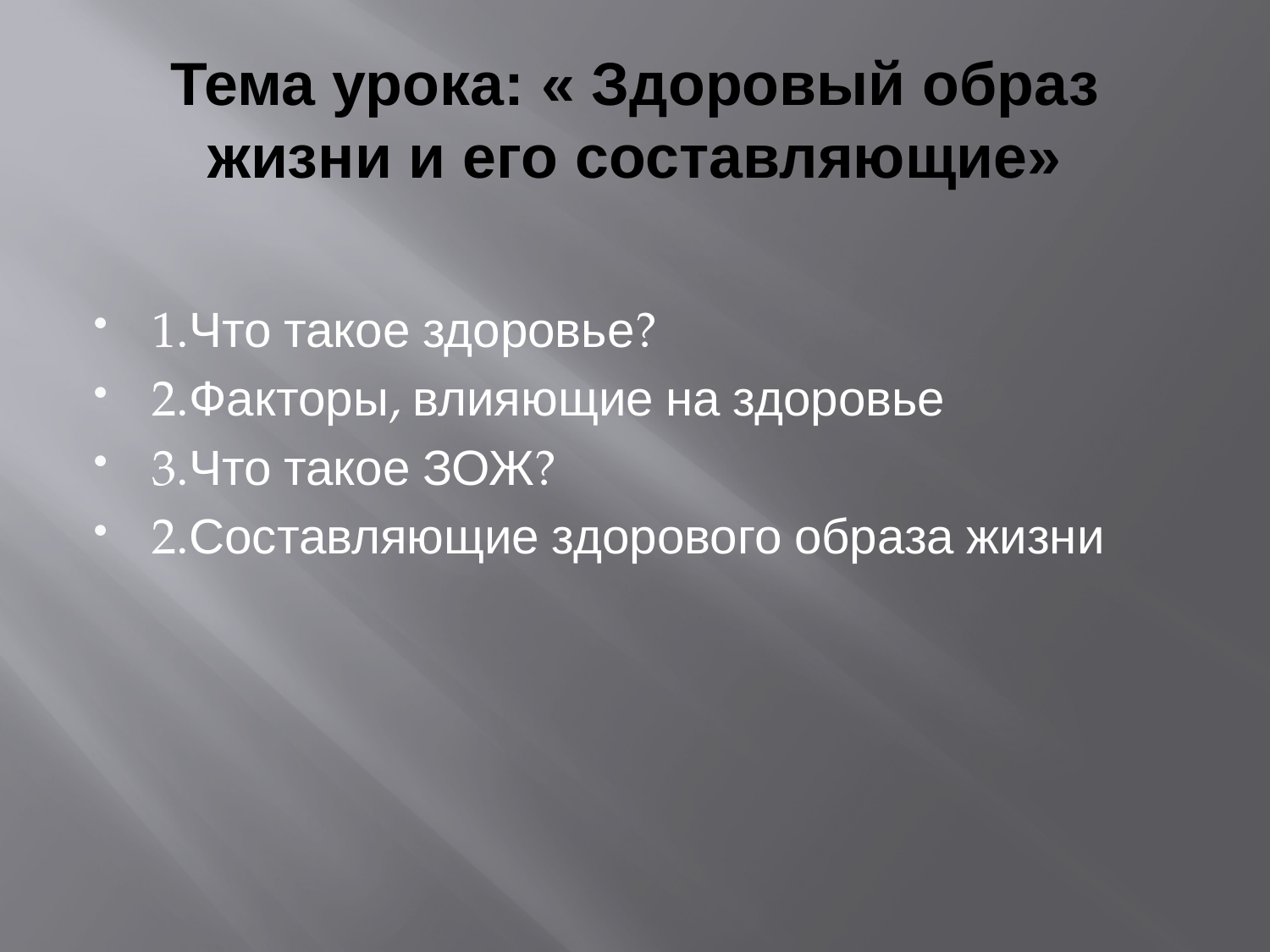

# Тема урока: « Здоровый образ жизни и его составляющие»

1.Что такое здоровье?
2.Факторы, влияющие на здоровье
3.Что такое ЗОЖ?
2.Составляющие здорового образа жизни